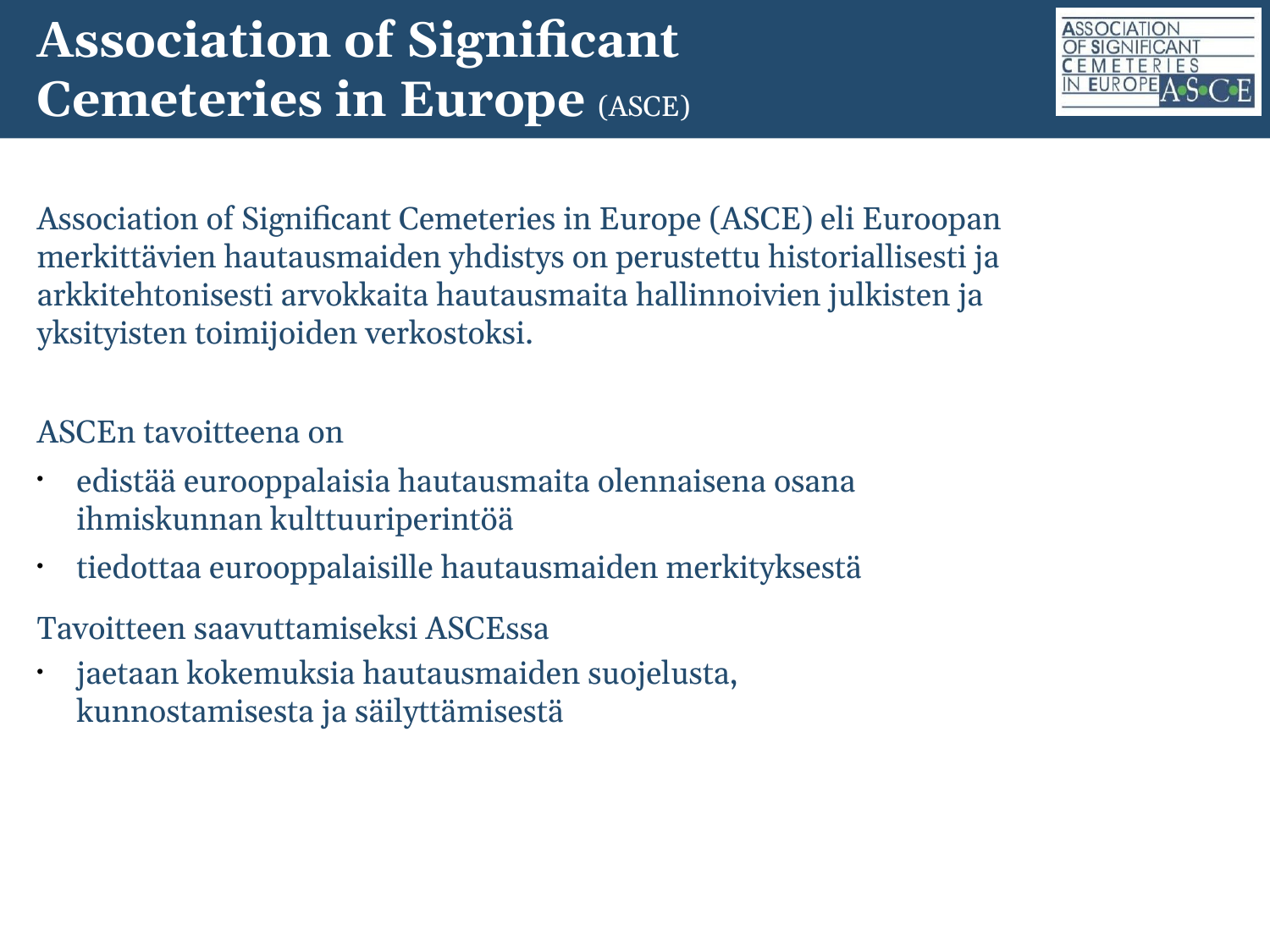

# Association of Significant Cemeteries in Europe (ASCE)
Association of Significant Cemeteries in Europe (ASCE) eli Euroopan merkittävien hautausmaiden yhdistys on perustettu historiallisesti ja arkkitehtonisesti arvokkaita hautausmaita hallinnoivien julkisten ja yksityisten toimijoiden verkostoksi.

ASCEn tavoitteena on
edistää eurooppalaisia hautausmaita olennaisena osana ihmiskunnan kulttuuriperintöä
tiedottaa eurooppalaisille hautausmaiden merkityksestä
Tavoitteen saavuttamiseksi ASCEssa
jaetaan kokemuksia hautausmaiden suojelusta, kunnostamisesta ja säilyttämisestä